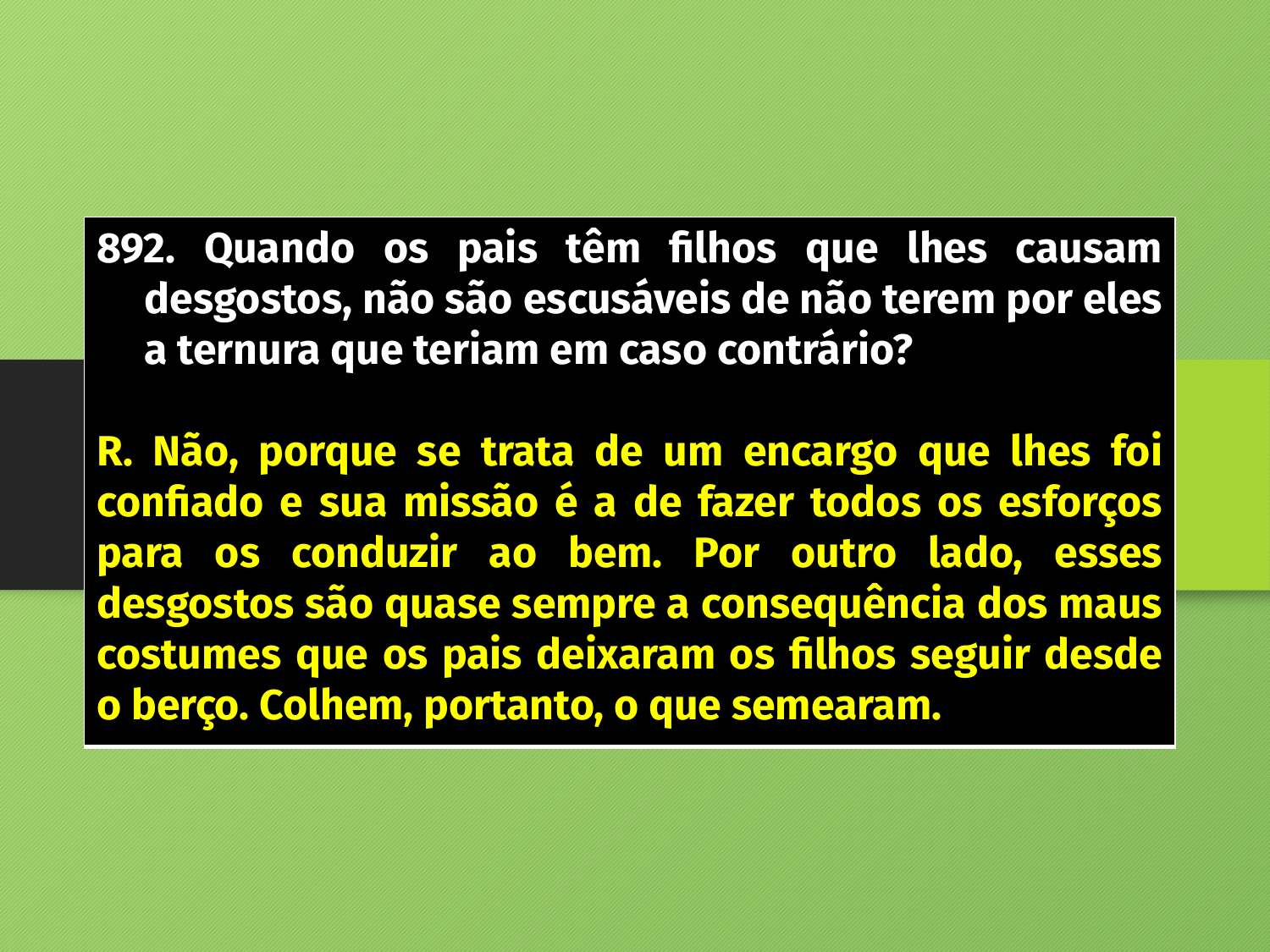

| Quando os pais têm filhos que lhes causam desgostos, não são escusáveis de não terem por eles a ternura que teriam em caso contrário? R. Não, porque se trata de um encargo que lhes foi confiado e sua missão é a de fazer todos os esforços para os conduzir ao bem. Por outro lado, esses desgostos são quase sempre a consequência dos maus costumes que os pais deixaram os filhos seguir desde o berço. Colhem, portanto, o que semearam. |
| --- |